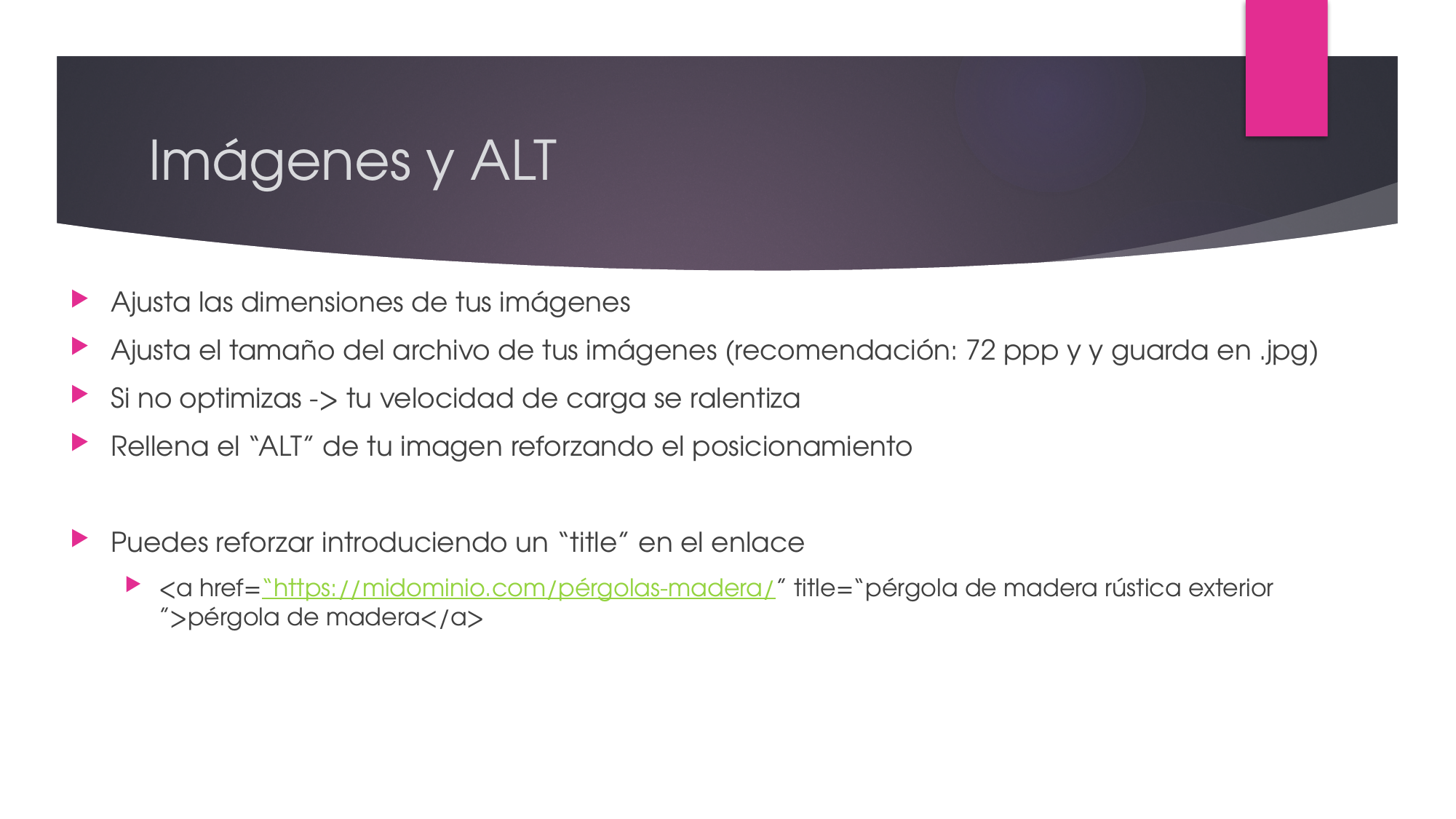

# Imágenes y ALT
Ajusta las dimensiones de tus imágenes
Ajusta el tamaño del archivo de tus imágenes (recomendación: 72 ppp y y guarda en .jpg)
Si no optimizas -> tu velocidad de carga se ralentiza
Rellena el “ALT” de tu imagen reforzando el posicionamiento

Puedes reforzar introduciendo un “title” en el enlace
<a href=“https://midominio.com/pérgolas-madera/” title=“pérgola de madera rústica exterior ”>pérgola de madera</a>